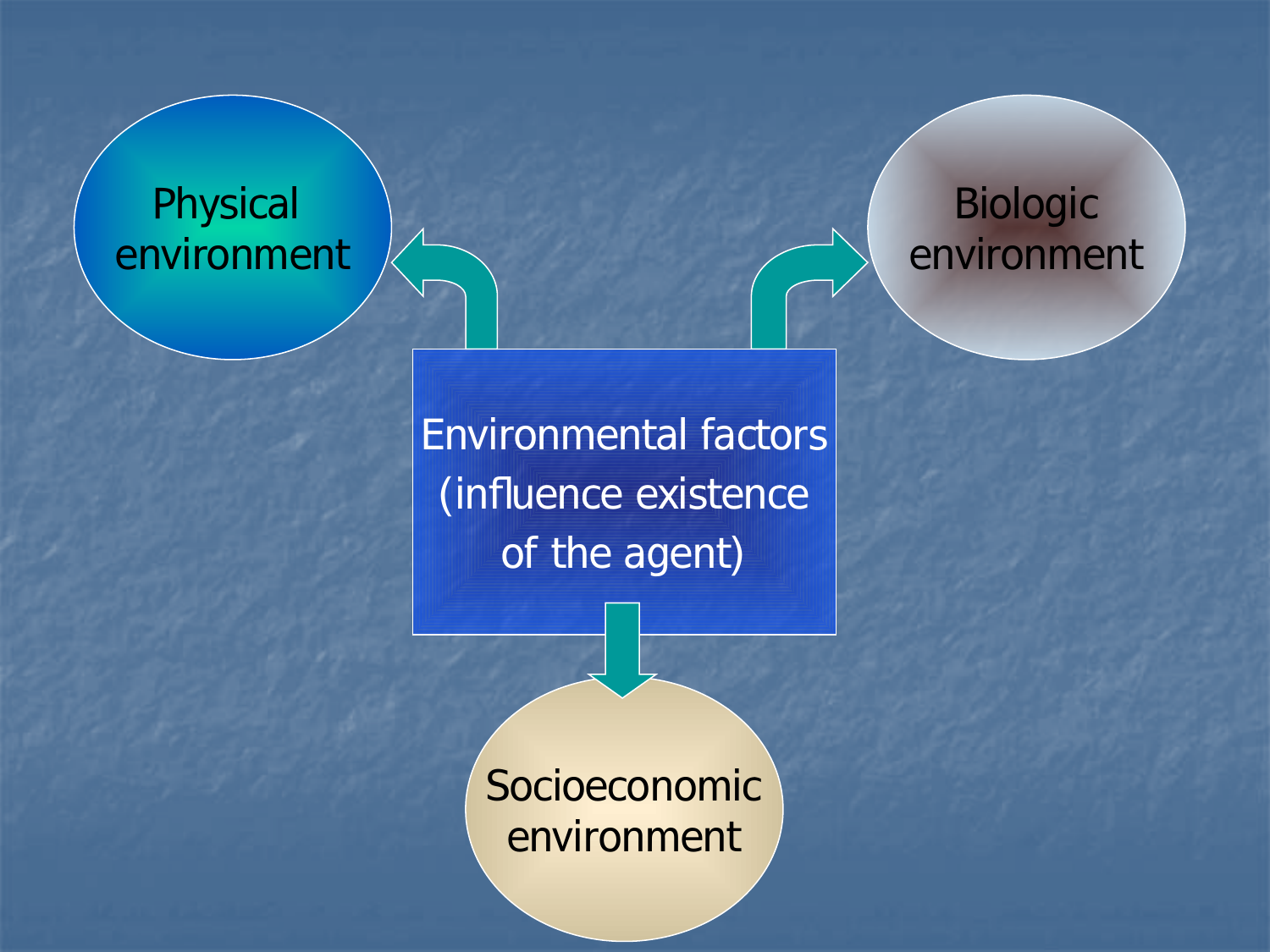

Physical
environment
Biologic
environment

Environmental factors
(influence existence
of the agent)

Socioeconomic
environment